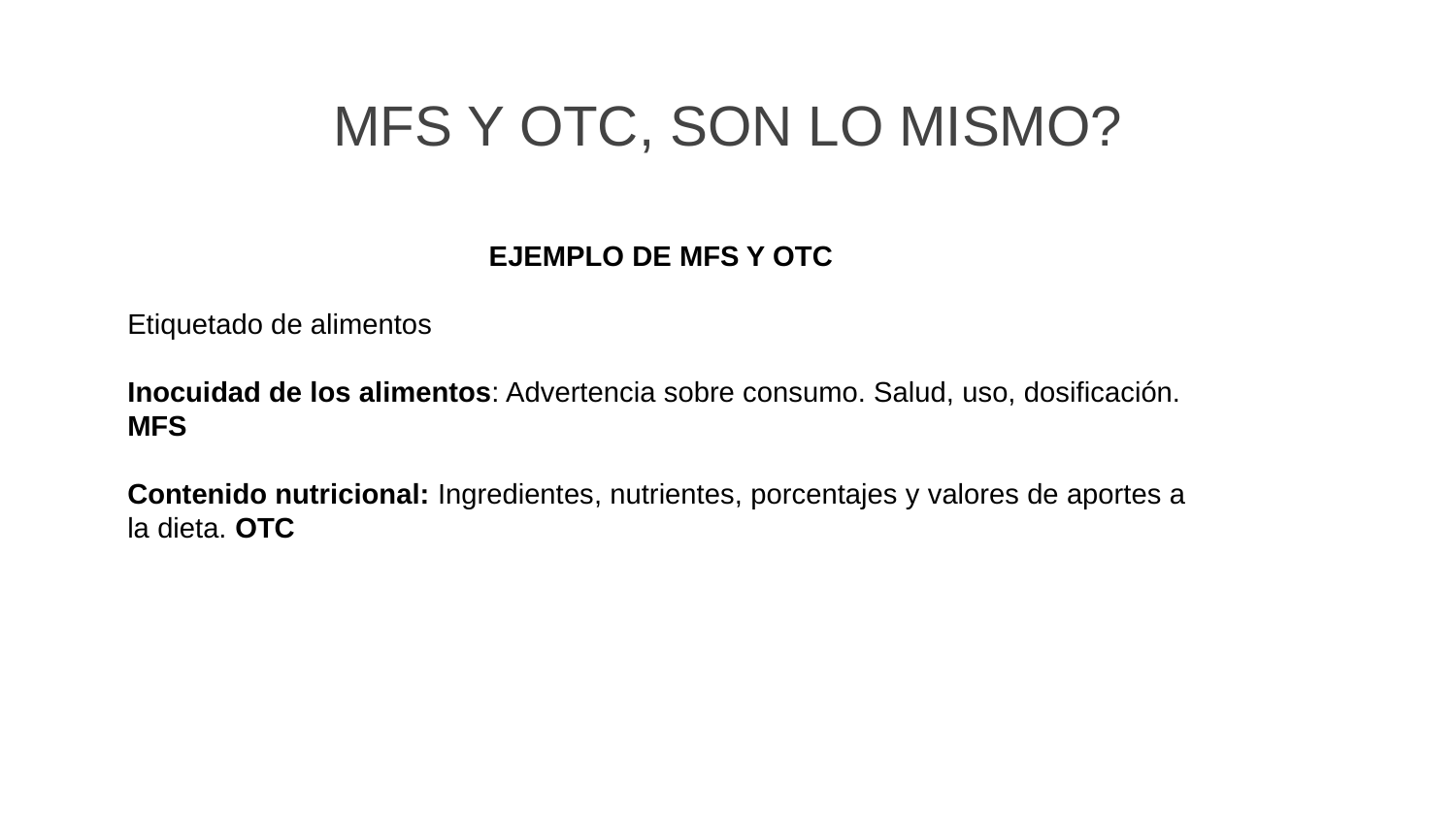

# MFS Y OTC, SON LO MISMO?
EJEMPLO DE MFS Y OTC

Etiquetado de alimentos

Inocuidad de los alimentos: Advertencia sobre consumo. Salud, uso, dosificación. MFS

Contenido nutricional: Ingredientes, nutrientes, porcentajes y valores de aportes a la dieta. OTC